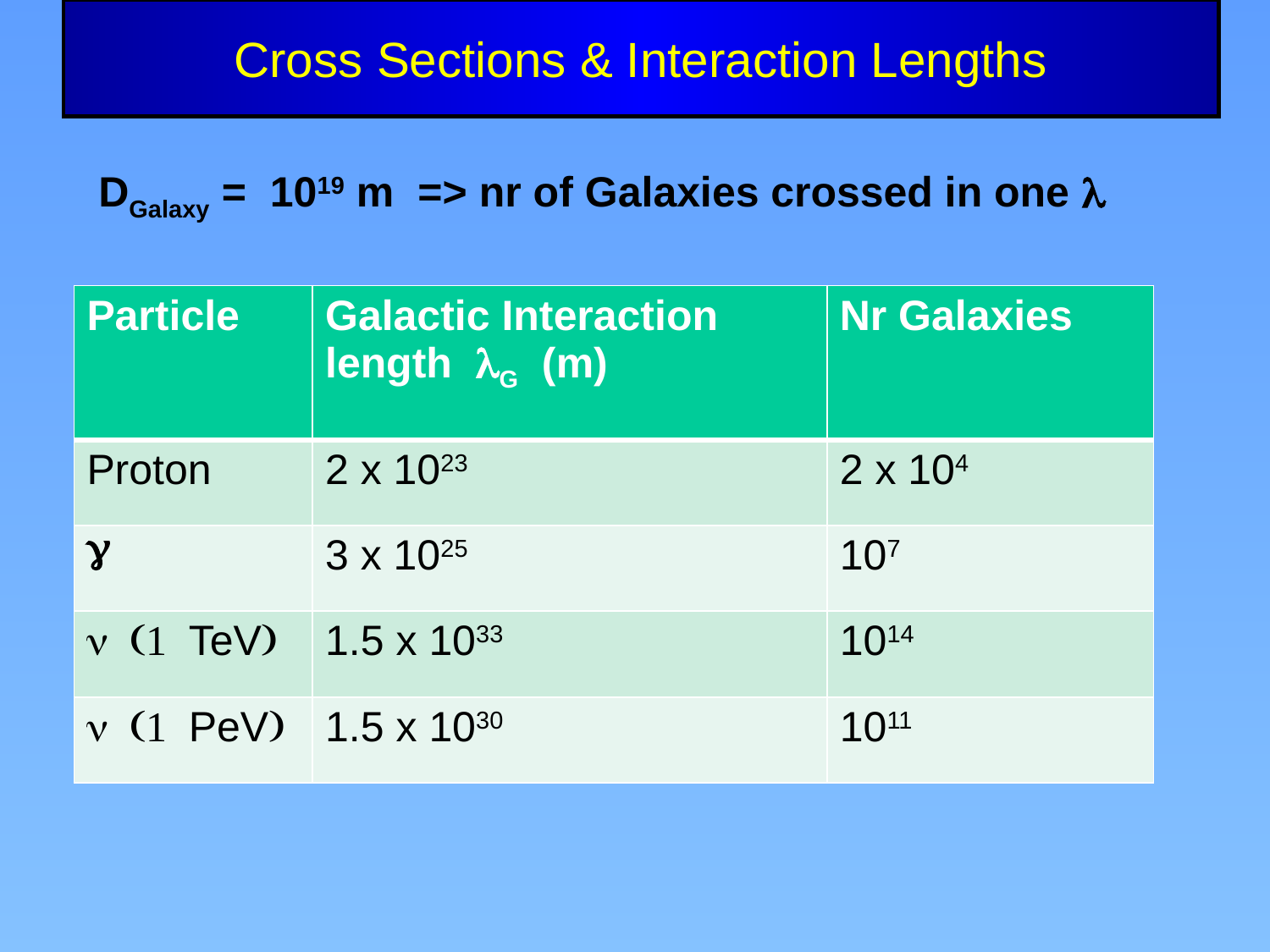

# Cross Sections & Interaction Lengths
DGalaxy =  1019 m  => nr of Galaxies crossed in one λ
| Particle | Galactic Interaction length λG (m) | Nr Galaxies |
| --- | --- | --- |
| Proton | 2 x 1023 | 2 x 104 |
| γ | 3 x 1025 | 107 |
| ν (1 TeV) | 1.5 x 1033 | 1014 |
| ν (1 PeV) | 1.5 x 1030 | 1011 |